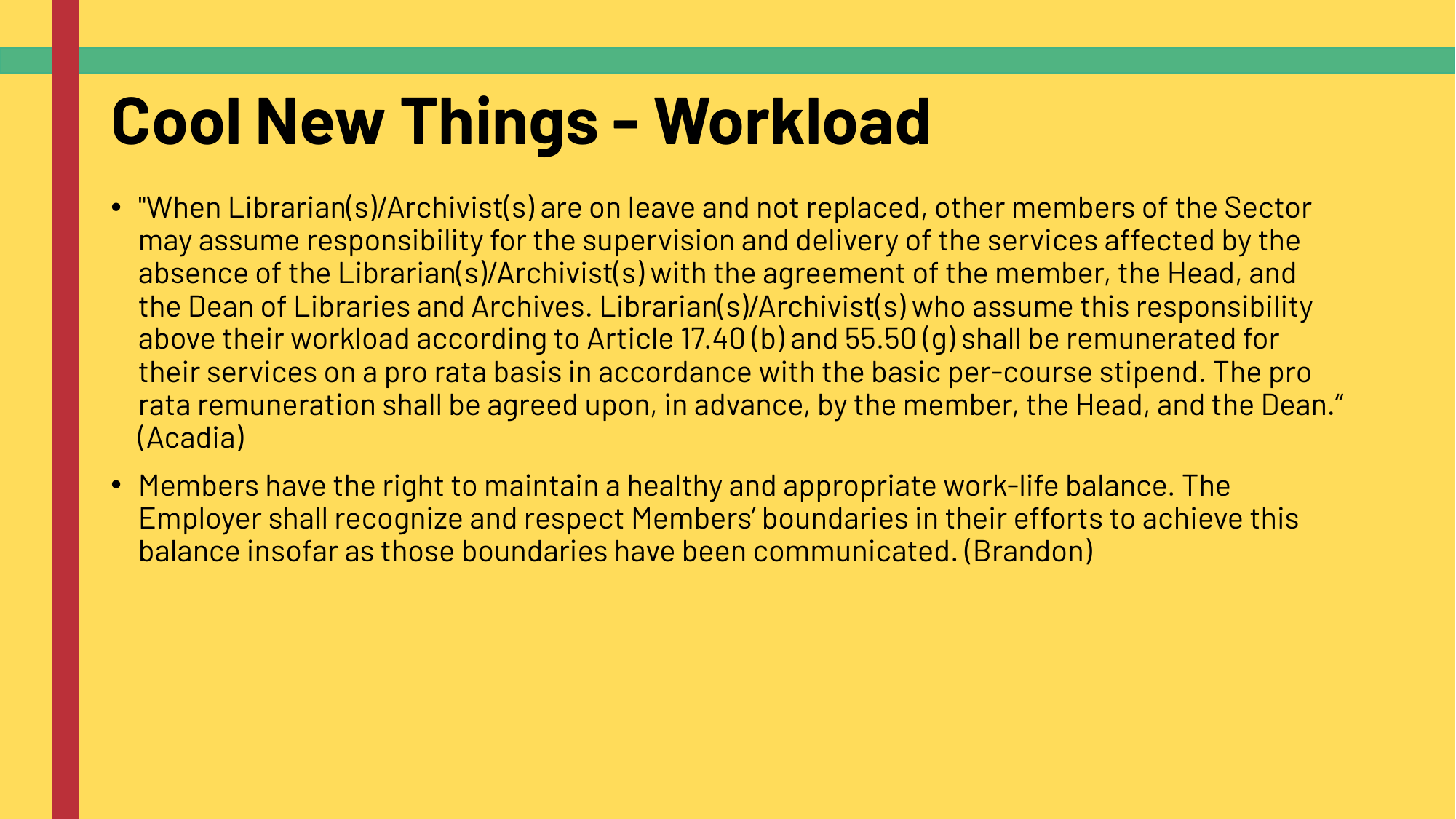

# Cool New Things - Workload

"When Librarian(s)/Archivist(s) are on leave and not replaced, other members of the Sector may assume responsibility for the supervision and delivery of the services affected by the absence of the Librarian(s)/Archivist(s) with the agreement of the member, the Head, and the Dean of Libraries and Archives. Librarian(s)/Archivist(s) who assume this responsibility above their workload according to Article 17.40 (b) and 55.50 (g) shall be remunerated for their services on a pro rata basis in accordance with the basic per-course stipend. The pro rata remuneration shall be agreed upon, in advance, by the member, the Head, and the Dean.“ (Acadia)
Members have the right to maintain a healthy and appropriate work-life balance. The Employer shall recognize and respect Members’ boundaries in their efforts to achieve this balance insofar as those boundaries have been communicated. (Brandon)